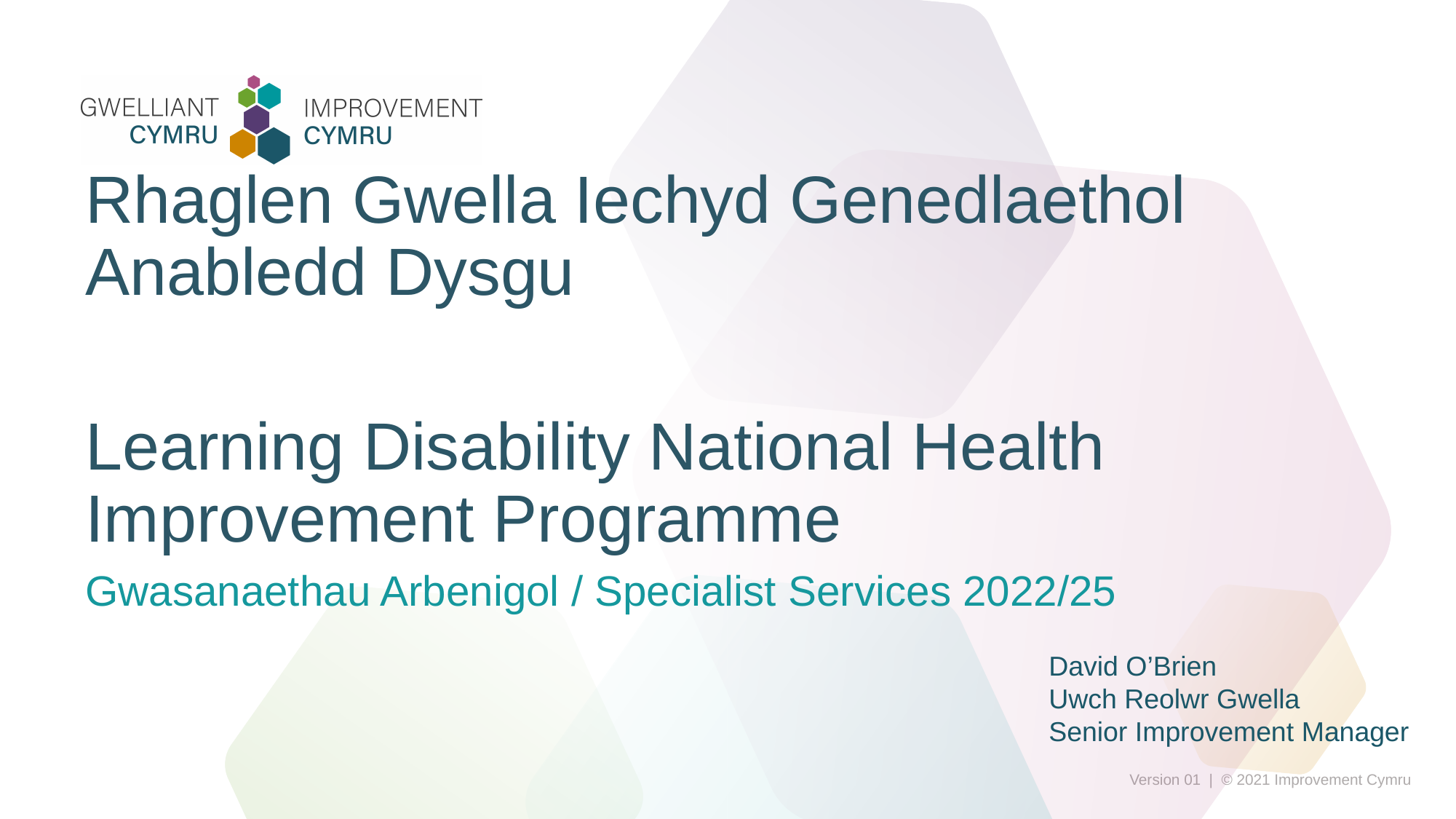

Rhaglen Gwella Iechyd Genedlaethol Anabledd Dysgu

Learning Disability National Health Improvement Programme
Gwasanaethau Arbenigol / Specialist Services 2022/25
David O’Brien
Uwch Reolwr Gwella
Senior Improvement Manager